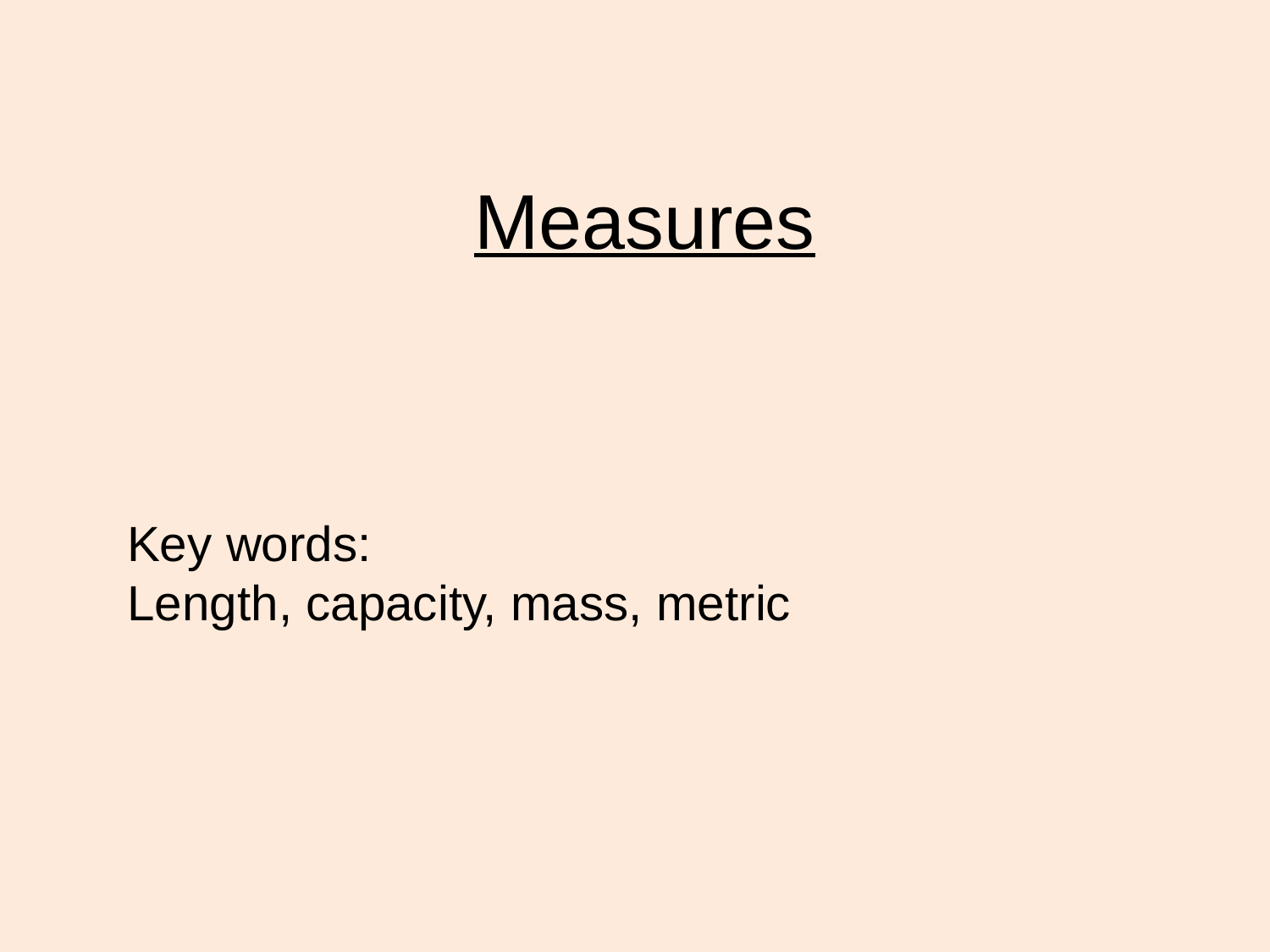

# Measures

Key words:
Length, capacity, mass, metric